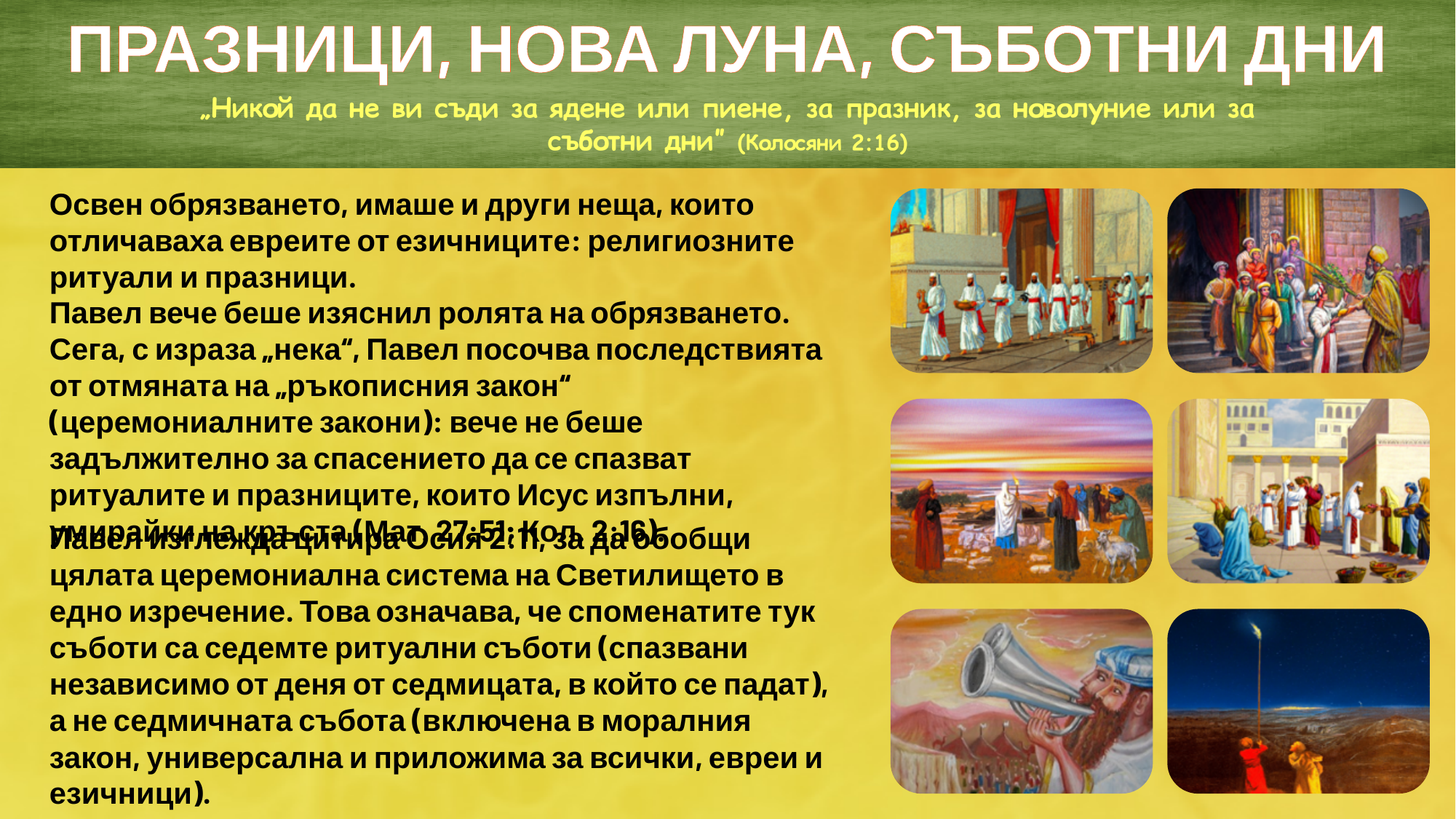

ПРАЗНИЦИ, НОВА ЛУНА, СЪБОТНИ ДНИ
„Никой да не ви съди за ядене или пиене, за празник, за новолуние или за съботни дни” (Колосяни 2:16)
Освен обрязването, имаше и други неща, които отличаваха евреите от езичниците: религиозните ритуали и празници.

Павел вече беше изяснил ролята на обрязването. Сега, с израза „нека“, Павел посочва последствията от отмяната на „ръкописния закон“ (церемониалните закони): вече не беше задължително за спасението да се спазват ритуалите и празниците, които Исус изпълни, умирайки на кръста (Мат. 27:51; Кол. 2:16).
Павел изглежда цитира Осия 2:11, за да обобщи цялата церемониална система на Светилището в едно изречение. Това означава, че споменатите тук съботи са седемте ритуални съботи (спазвани независимо от деня от седмицата, в който се падат), а не седмичната събота (включена в моралния закон, универсална и приложима за всички, евреи и езичници).